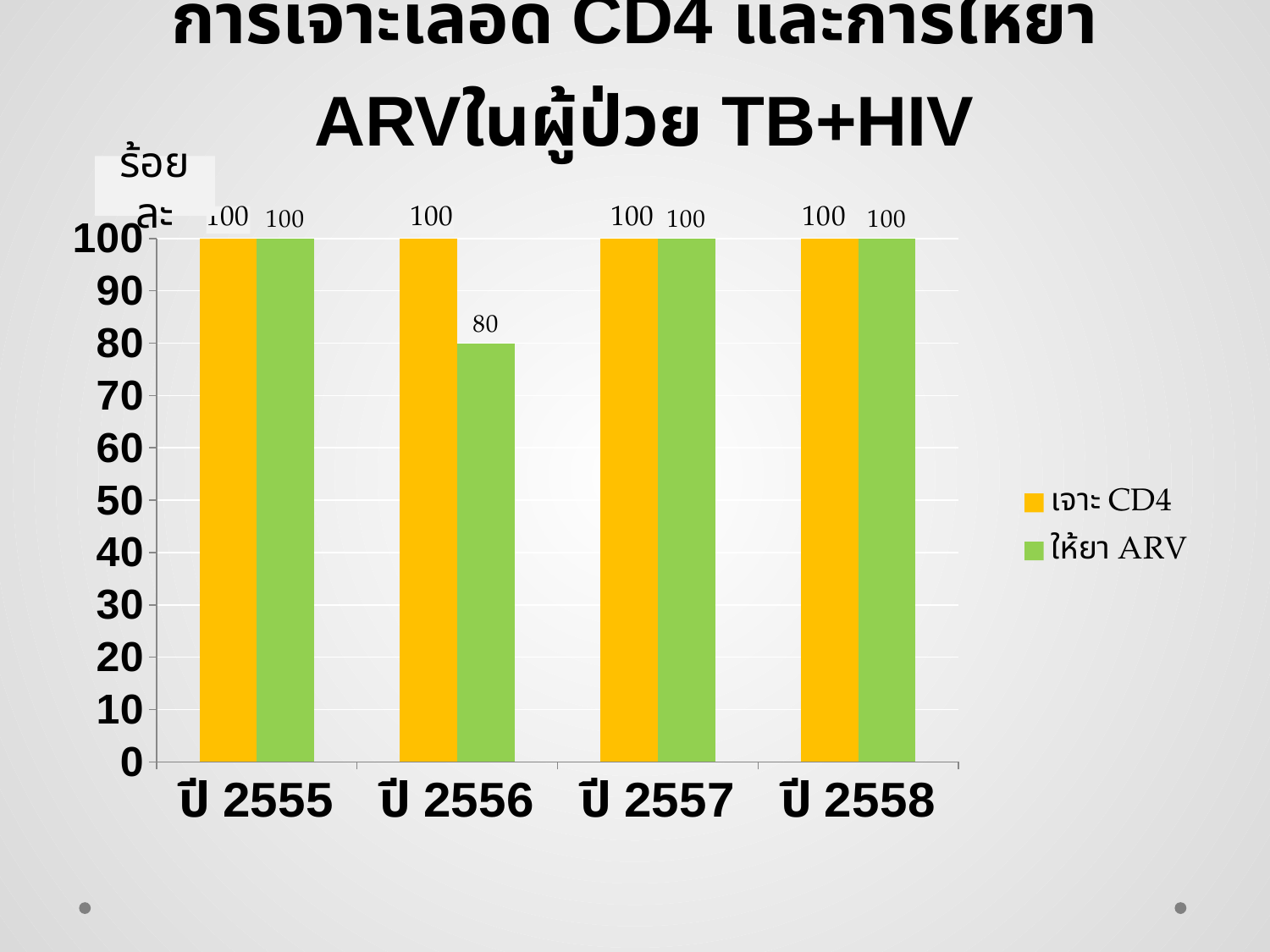

# การเจาะเลือด CD4 และการให้ยา ARVในผู้ป่วย TB+HIV
ร้อยละ

### Chart

| Category | เจาะ CD4 | ให้ยา ARV |
|---|---|---|
| ปี 2555 | 100.0 | 100.0 |
| ปี 2556 | 100.0 | 80.0 |
| ปี 2557 | 100.0 | 100.0 |
| ปี 2558 | 100.0 | 100.0 |